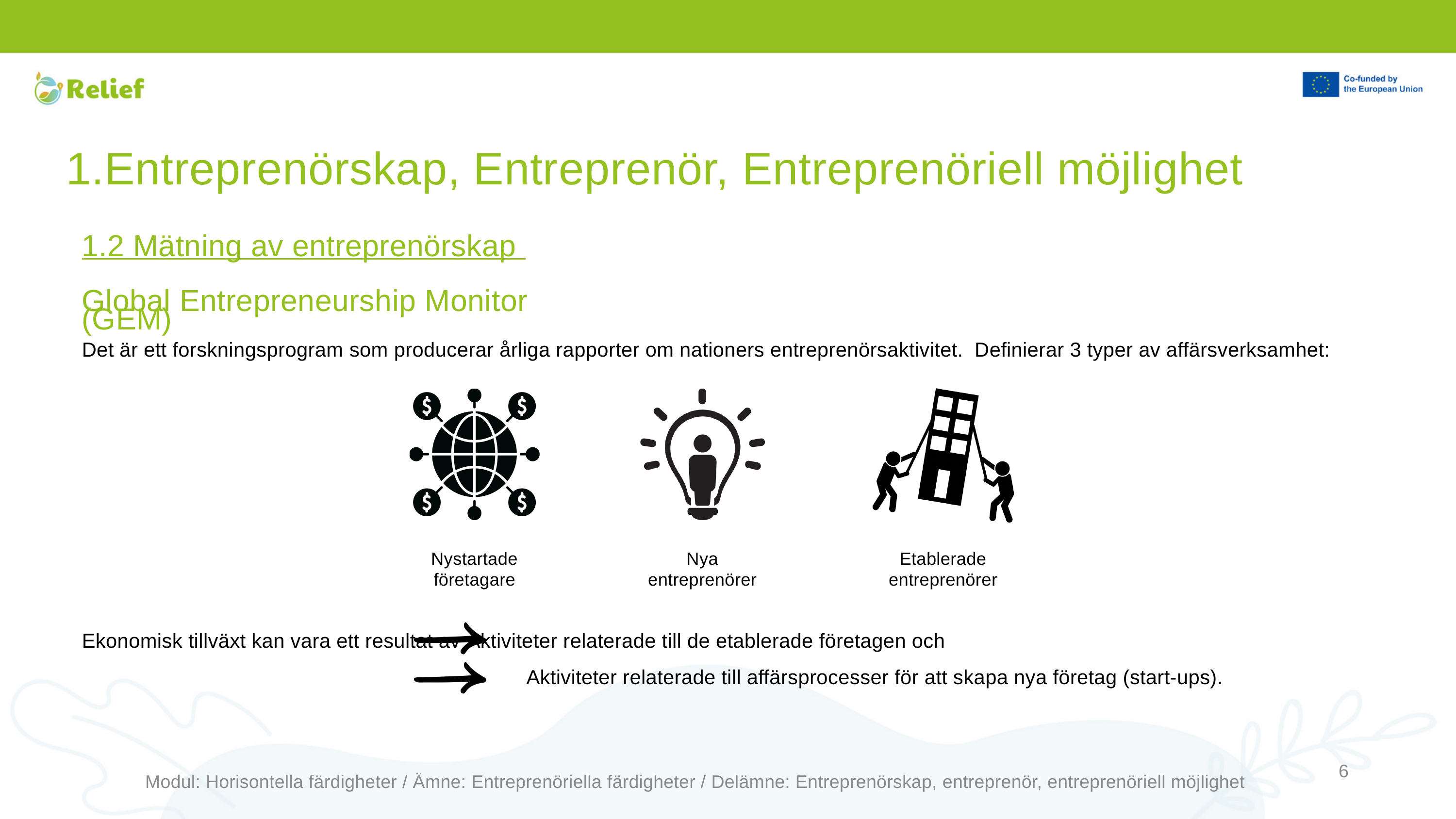

Entreprenörskap, Entreprenör, Entreprenöriell möjlighet
1.2 Mätning av entreprenörskap

Global Entrepreneurship Monitor (GEM)
Det är ett forskningsprogram som producerar årliga rapporter om nationers entreprenörsaktivitet.  Definierar 3 typer av affärsverksamhet:

Ekonomisk tillväxt kan vara ett resultat av Aktiviteter relaterade till de etablerade företagen och

Nystartade företagare
Nya entreprenörer
Etablerade entreprenörer

Aktiviteter relaterade till affärsprocesser för att skapa nya företag (start-ups).
6

Modul: Horisontella färdigheter / Ämne: Entreprenöriella färdigheter / Delämne: Entreprenörskap, entreprenör, entreprenöriell möjlighet